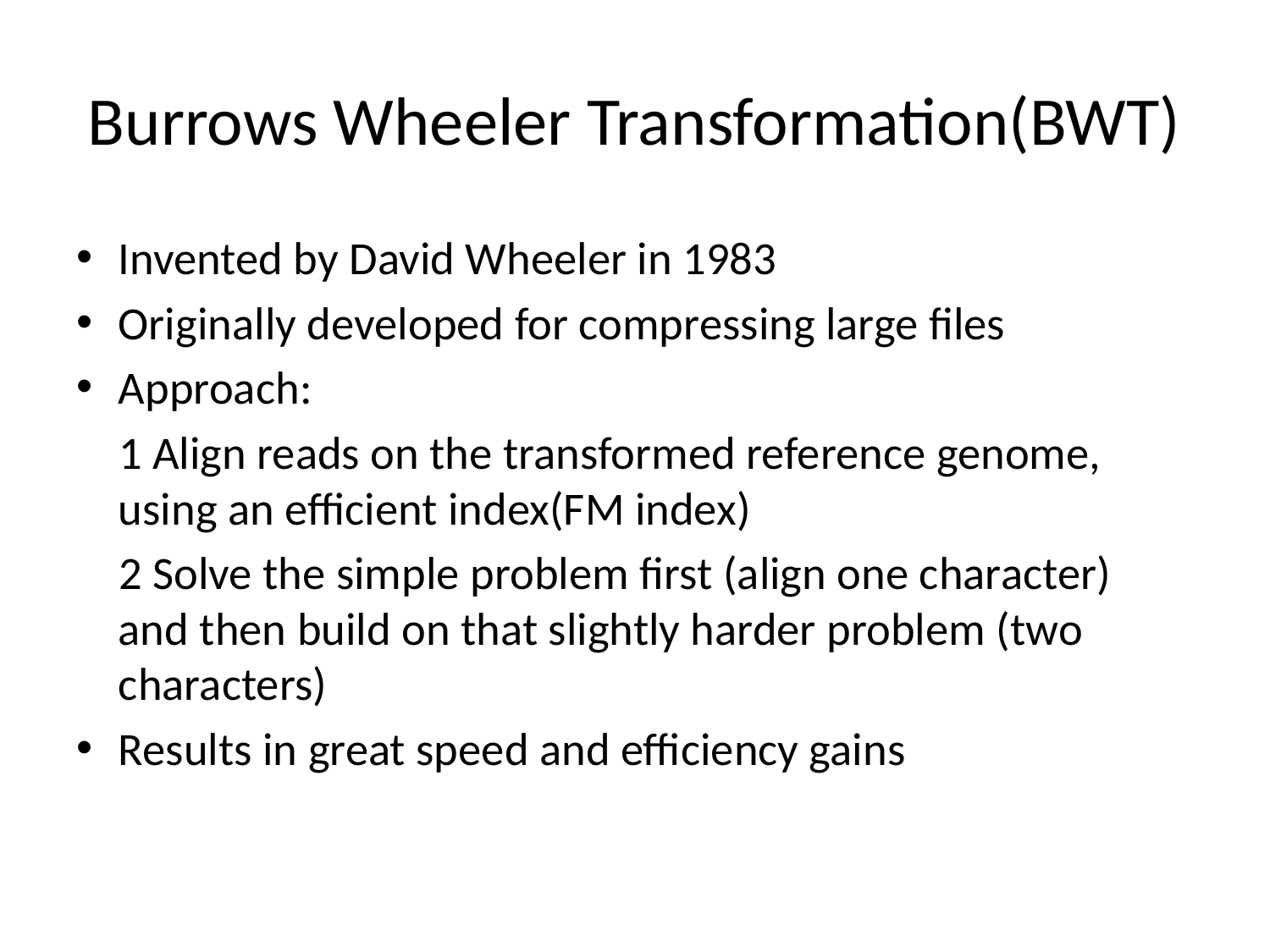

# Burrows Wheeler Transformation(BWT)
Invented by David Wheeler in 1983
Originally developed for compressing large files
Approach:
    1 Align reads on the transformed reference genome, using an efficient index(FM index)
    2 Solve the simple problem first (align one character) and then build on that slightly harder problem (two characters)
Results in great speed and efficiency gains